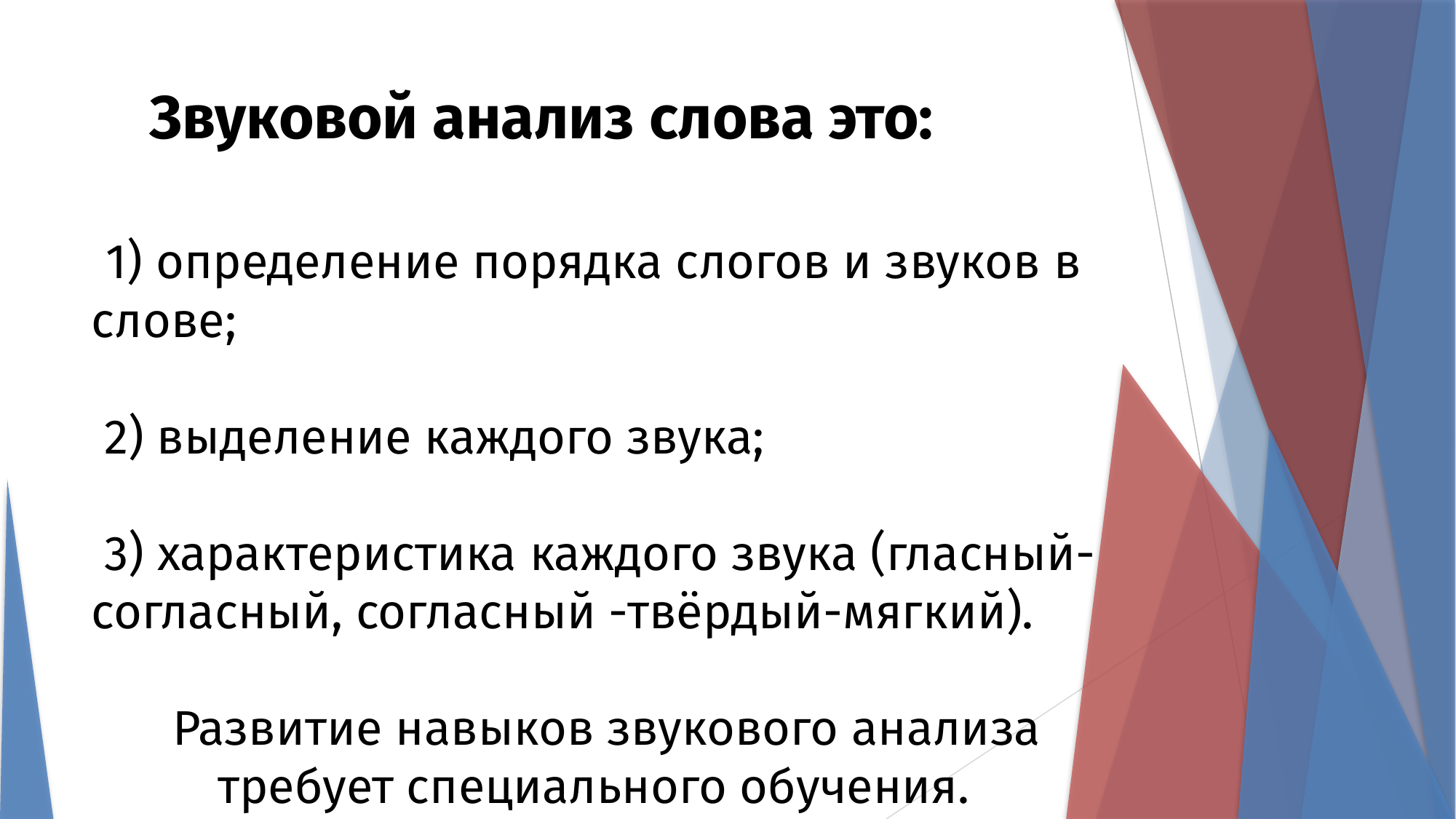

Звуковой анализ слова это:

 1) определение порядка слогов и звуков в слове;

 2) выделение каждого звука;

 3) характеристика каждого звука (гласный-согласный, согласный -твёрдый-мягкий).

  Развитие навыков звукового анализа требует специального обучения.